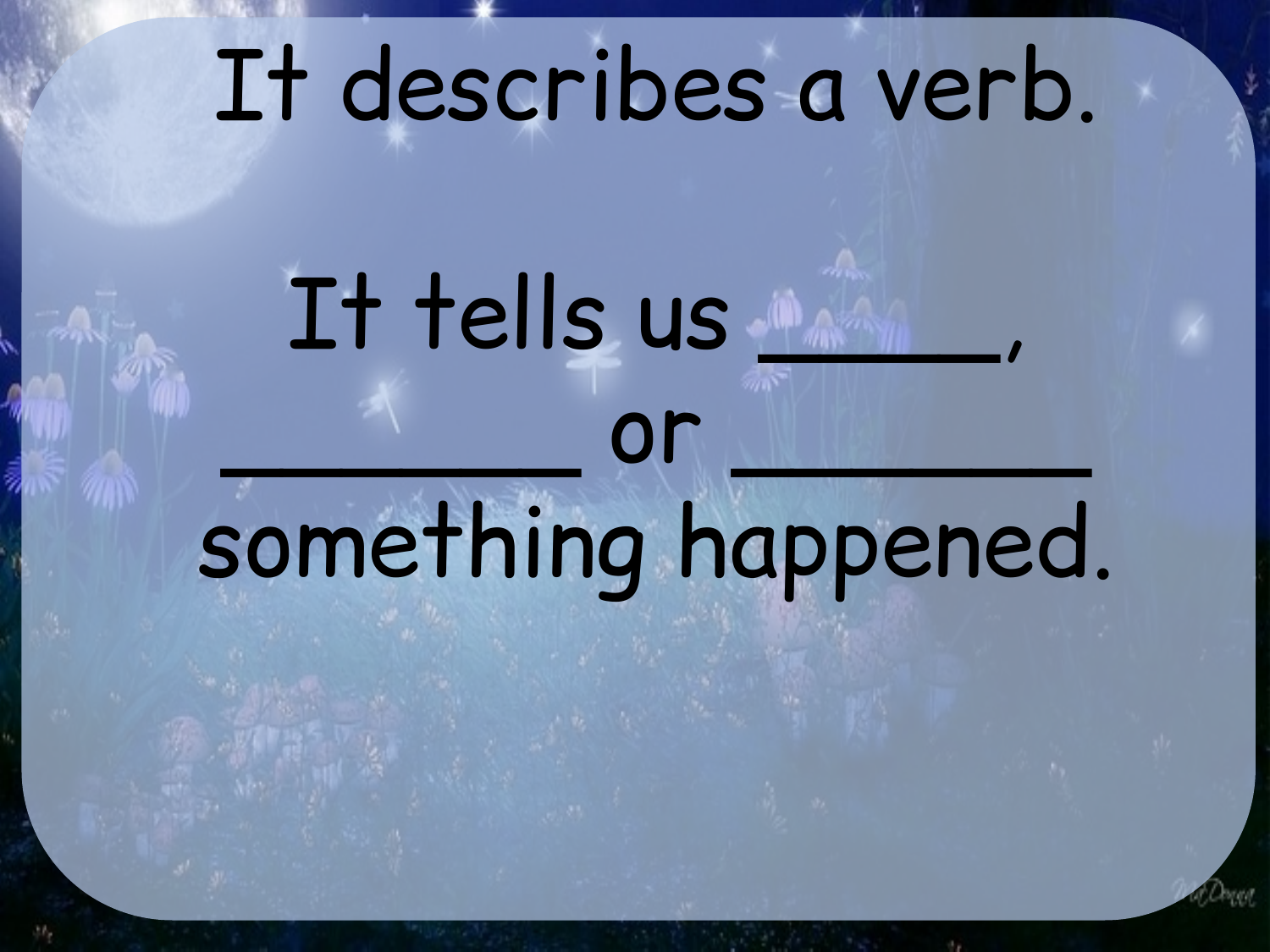

It describes a verb.

It tells us ____, ______ or ______ something happened.